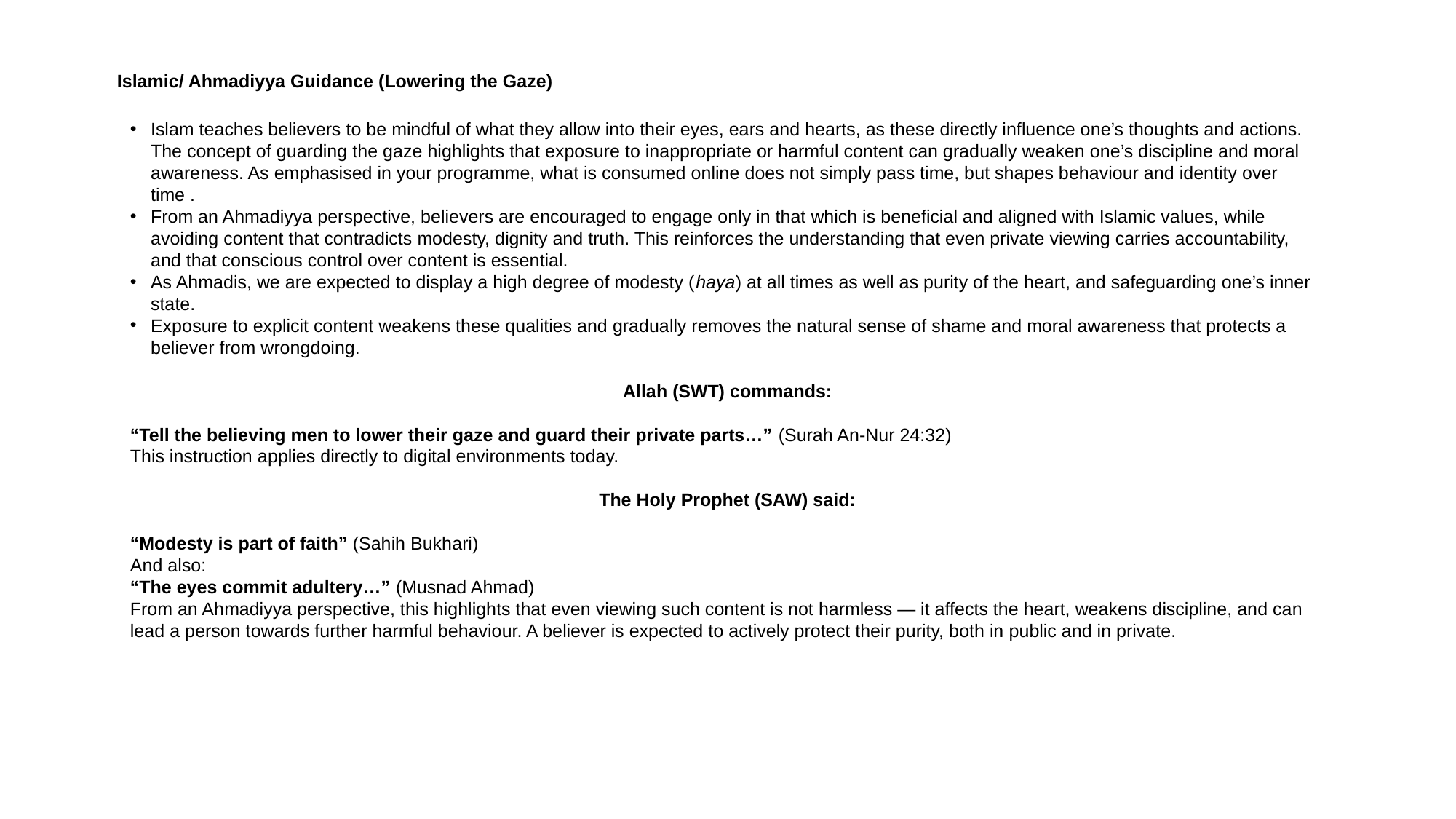

Islamic/ Ahmadiyya Guidance (Lowering the Gaze)
Islam teaches believers to be mindful of what they allow into their eyes, ears and hearts, as these directly influence one’s thoughts and actions. The concept of guarding the gaze highlights that exposure to inappropriate or harmful content can gradually weaken one’s discipline and moral awareness. As emphasised in your programme, what is consumed online does not simply pass time, but shapes behaviour and identity over time .
From an Ahmadiyya perspective, believers are encouraged to engage only in that which is beneficial and aligned with Islamic values, while avoiding content that contradicts modesty, dignity and truth. This reinforces the understanding that even private viewing carries accountability, and that conscious control over content is essential.
As Ahmadis, we are expected to display a high degree of modesty (haya) at all times as well as purity of the heart, and safeguarding one’s inner state.
Exposure to explicit content weakens these qualities and gradually removes the natural sense of shame and moral awareness that protects a believer from wrongdoing.

Allah (SWT) commands:

“Tell the believing men to lower their gaze and guard their private parts…” (Surah An-Nur 24:32)
This instruction applies directly to digital environments today.

The Holy Prophet (SAW) said:

“Modesty is part of faith” (Sahih Bukhari)
And also:
“The eyes commit adultery…” (Musnad Ahmad)
From an Ahmadiyya perspective, this highlights that even viewing such content is not harmless — it affects the heart, weakens discipline, and can lead a person towards further harmful behaviour. A believer is expected to actively protect their purity, both in public and in private.